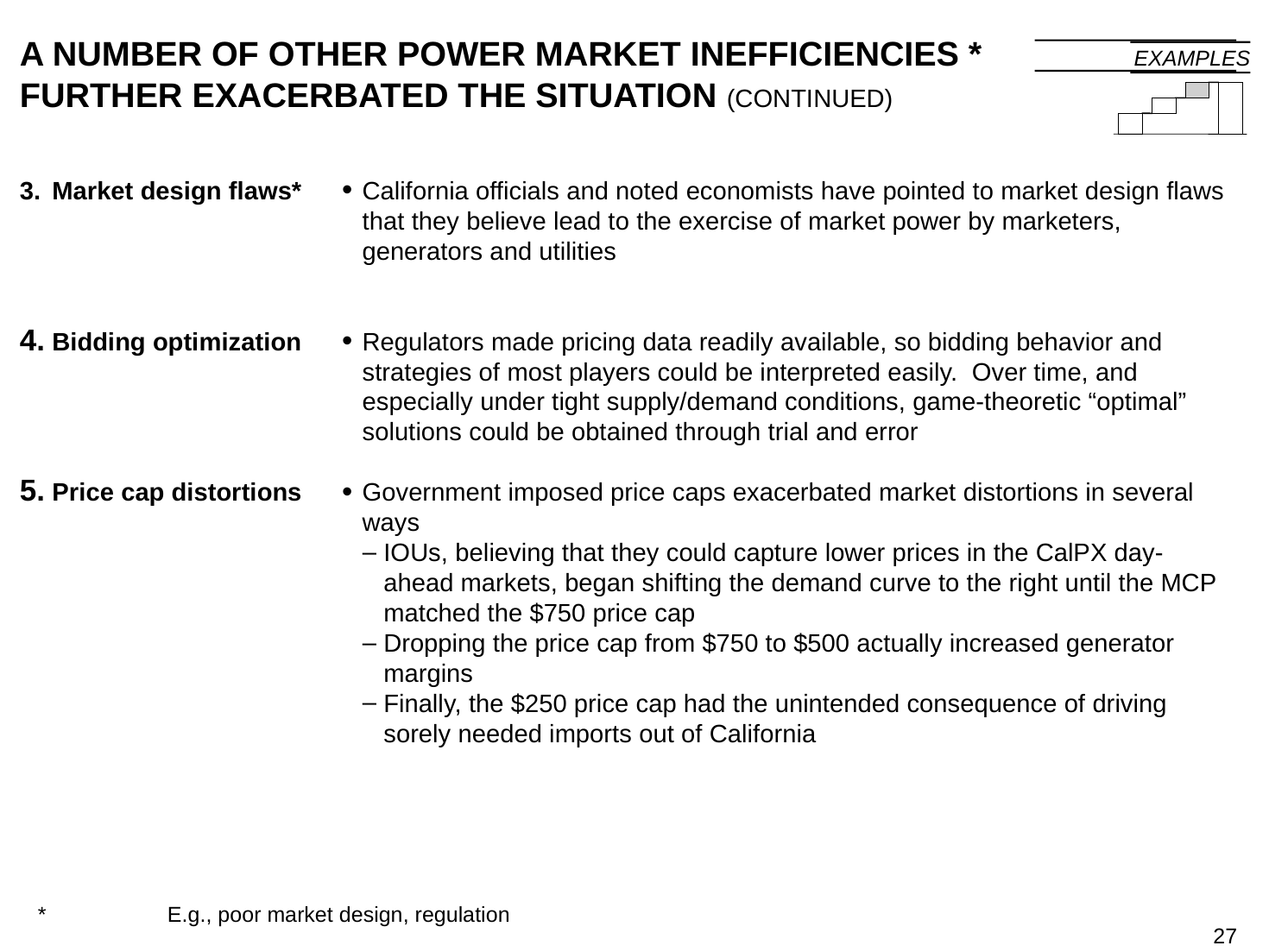

27
# A NUMBER OF OTHER POWER MARKET INEFFICIENCIES * FURTHER EXACERBATED THE SITUATION (CONTINUED)

EXAMPLES

3.	Market design flaws*

Bidding optimization

Price cap distortions

California officials and noted economists have pointed to market design flaws that they believe lead to the exercise of market power by marketers, generators and utilities

Regulators made pricing data readily available, so bidding behavior and strategies of most players could be interpreted easily.  Over time, and especially under tight supply/demand conditions, game-theoretic “optimal” solutions could be obtained through trial and error

Government imposed price caps exacerbated market distortions in several ways
IOUs, believing that they could capture lower prices in the CalPX day-ahead markets, began shifting the demand curve to the right until the MCP matched the $750 price cap
Dropping the price cap from $750 to $500 actually increased generator margins
Finally, the $250 price cap had the unintended consequence of driving sorely needed imports out of California
	*	E.g., poor market design, regulation